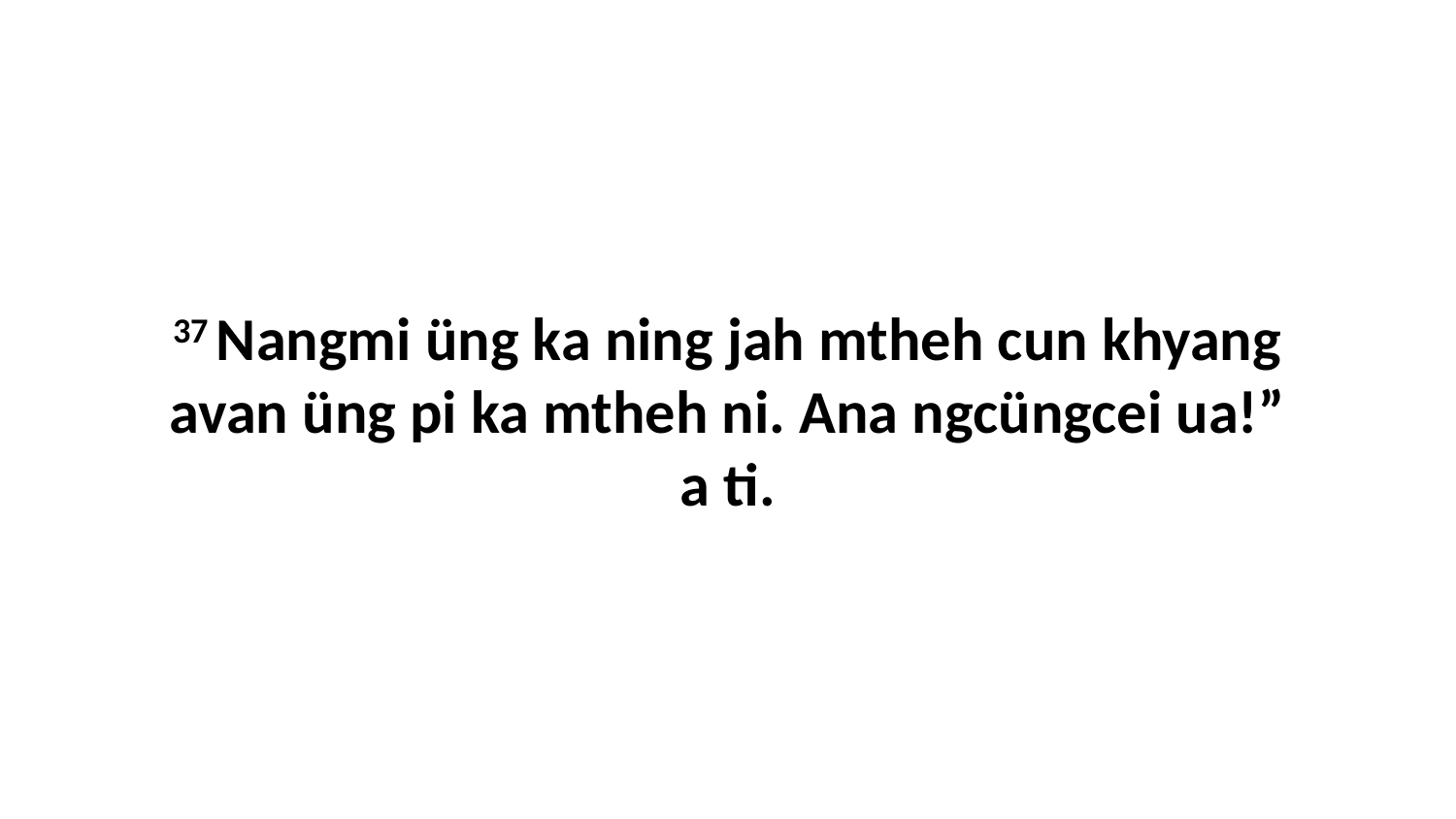

37 Nangmi üng ka ning jah mtheh cun khyang avan üng pi ka mtheh ni. Ana ngcüngcei ua!” a ti.